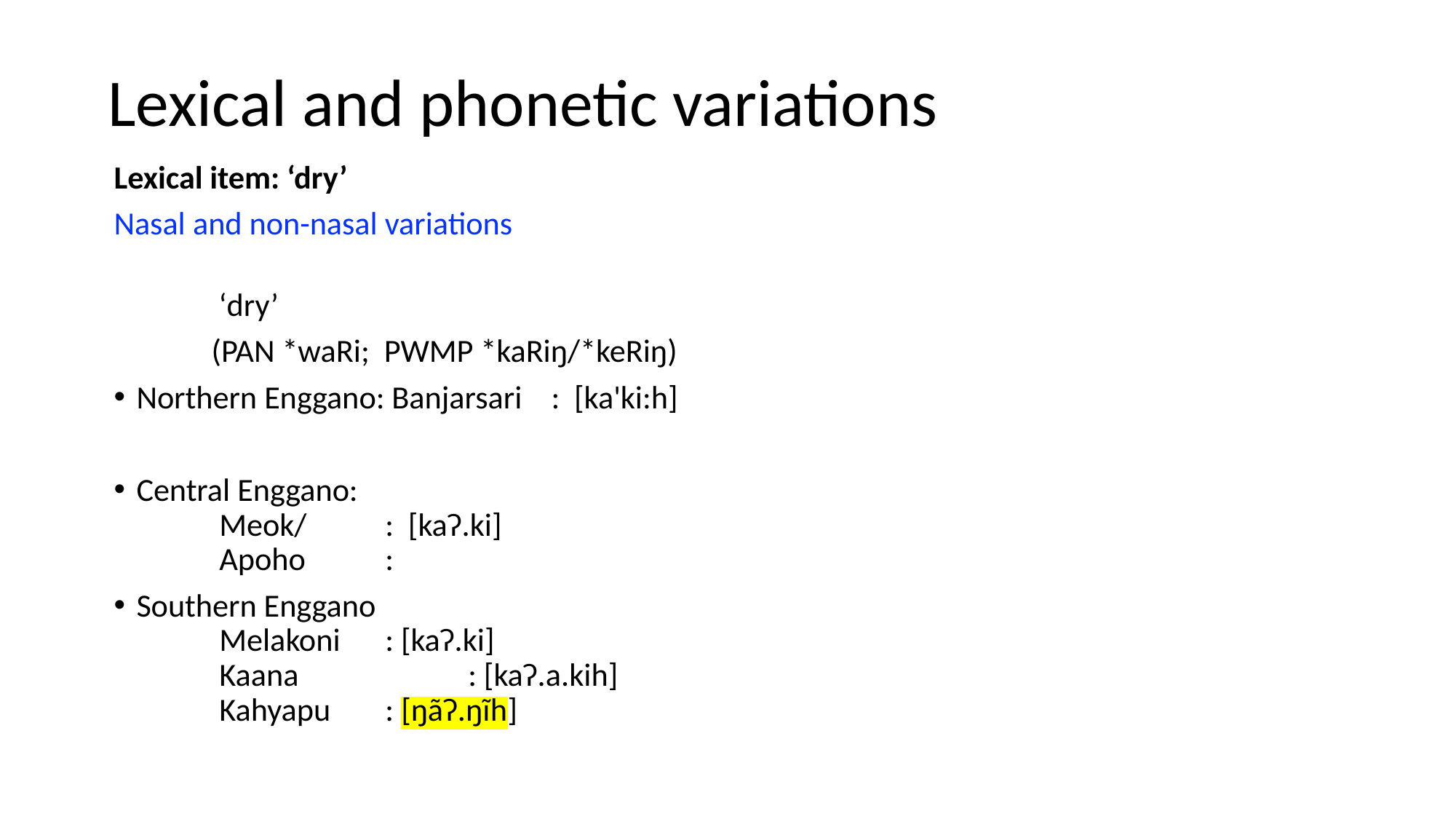

# Lexical and phonetic variations
Lexical item: ‘dry’
Nasal and non-nasal variations
 					   ‘dry’
 					  (PAN *waRi;  PWMP *kaRiŋ/*keRiŋ)
Northern Enggano: Banjarsari 	:  [ka'ki:h]

Central Enggano:
 	Meok/				:  [kaʔ.ki]  
 	Apoho 			:
Southern Enggano
 	Melakoni 			: [kaʔ.ki]
 	Kaana 			 	: [kaʔ.a.kih]
 	Kahyapu 			: [ŋãʔ.ŋĩh]